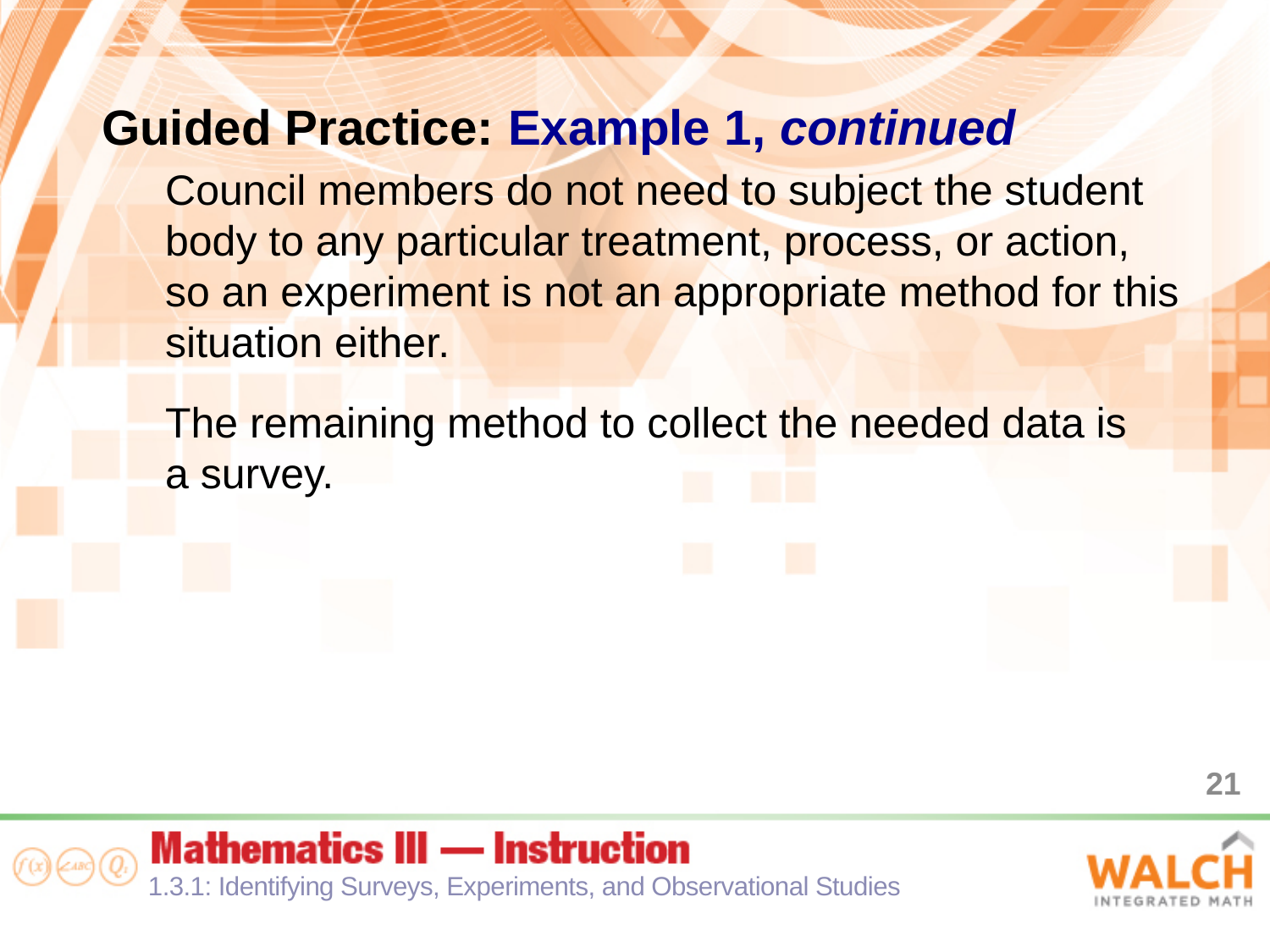

Guided Practice: Example 1, continued
Council members do not need to subject the student body to any particular treatment, process, or action, so an experiment is not an appropriate method for this situation either.
The remaining method to collect the needed data is
a survey.
21
1.3.1: Identifying Surveys, Experiments, and Observational Studies